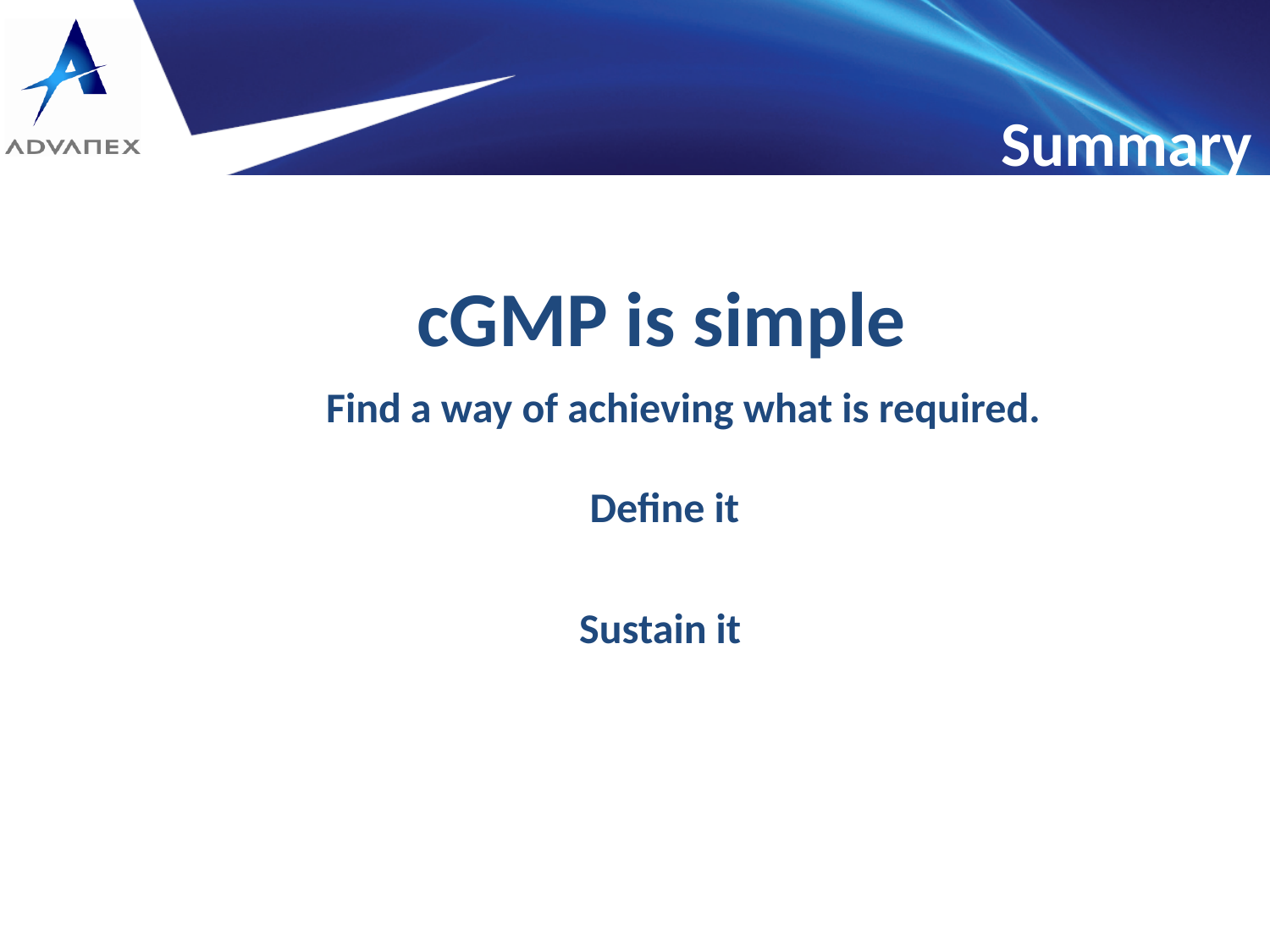

Summary
# cGMP is simple
Find a way of achieving what is required.
Define it
Sustain it